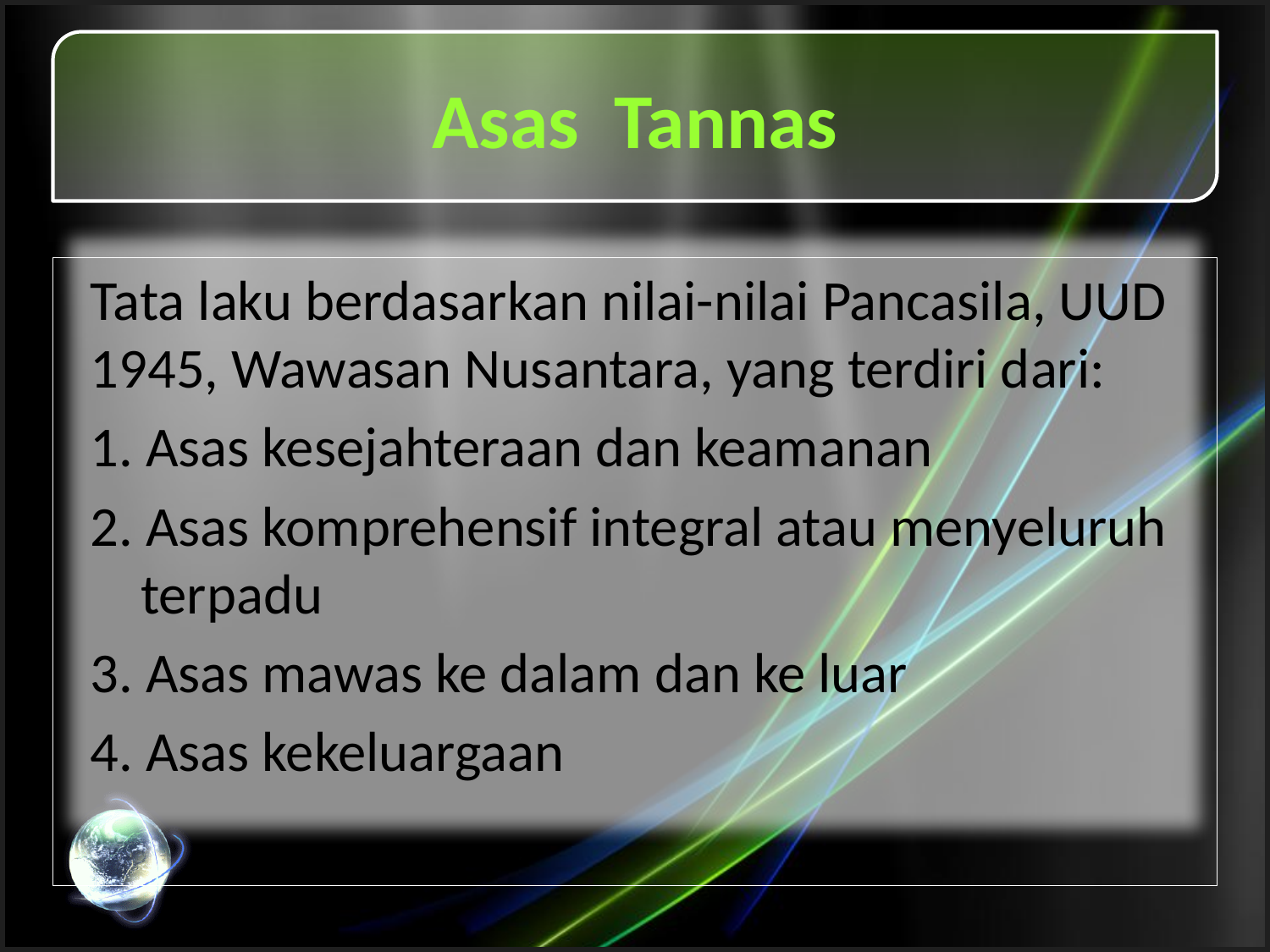

# Asas  Tannas
Tata laku berdasarkan nilai-nilai Pancasila, UUD 1945, Wawasan Nusantara, yang terdiri dari:
1. Asas kesejahteraan dan keamanan
2. Asas komprehensif integral atau menyeluruh terpadu
3. Asas mawas ke dalam dan ke luar
4. Asas kekeluargaan